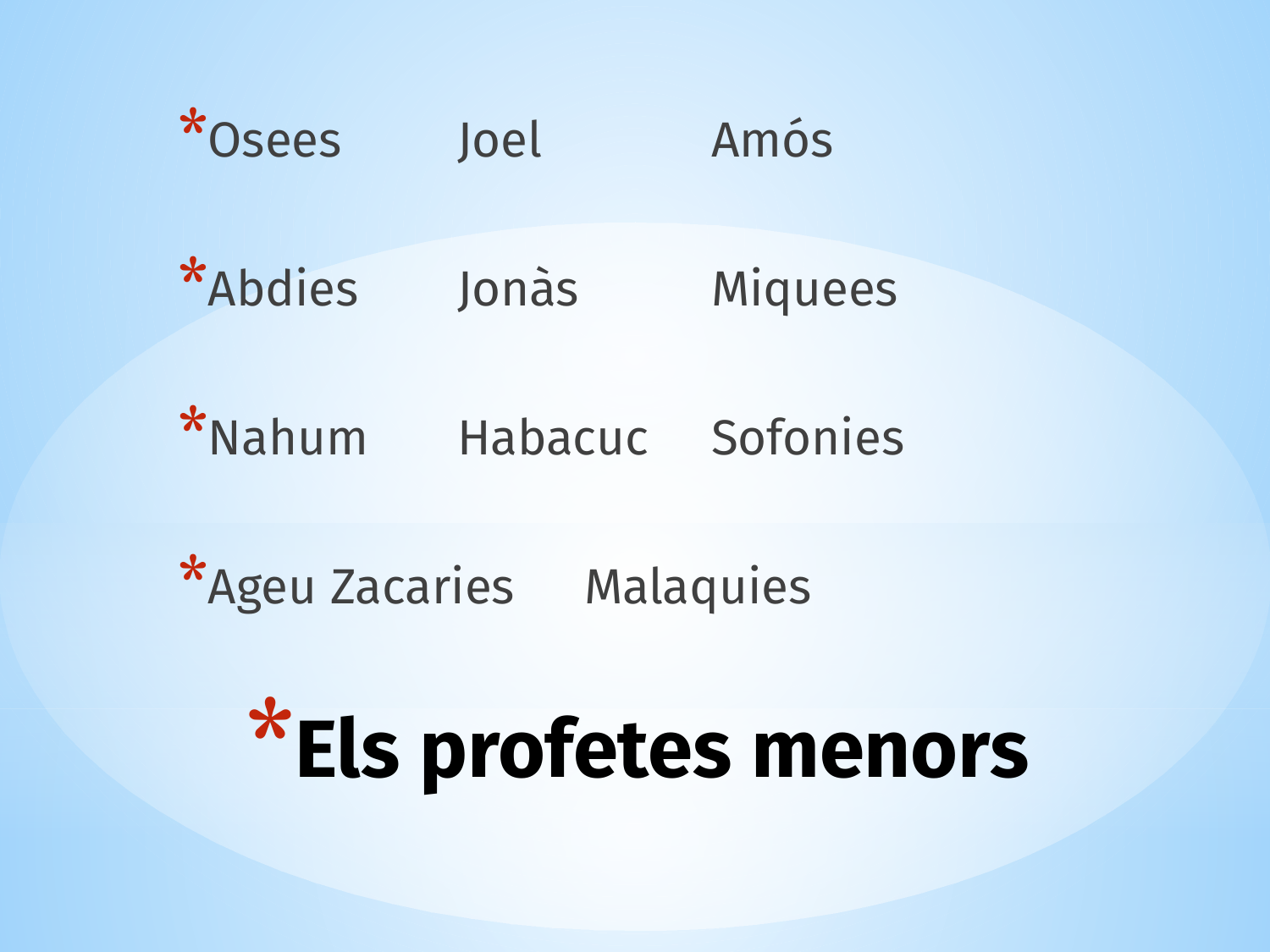

Osees	Joel		Amós

Abdies	Jonàs		Miquees

Nahum	Habacuc	Sofonies

Ageu	Zacaries	Malaquies

# Els profetes menors